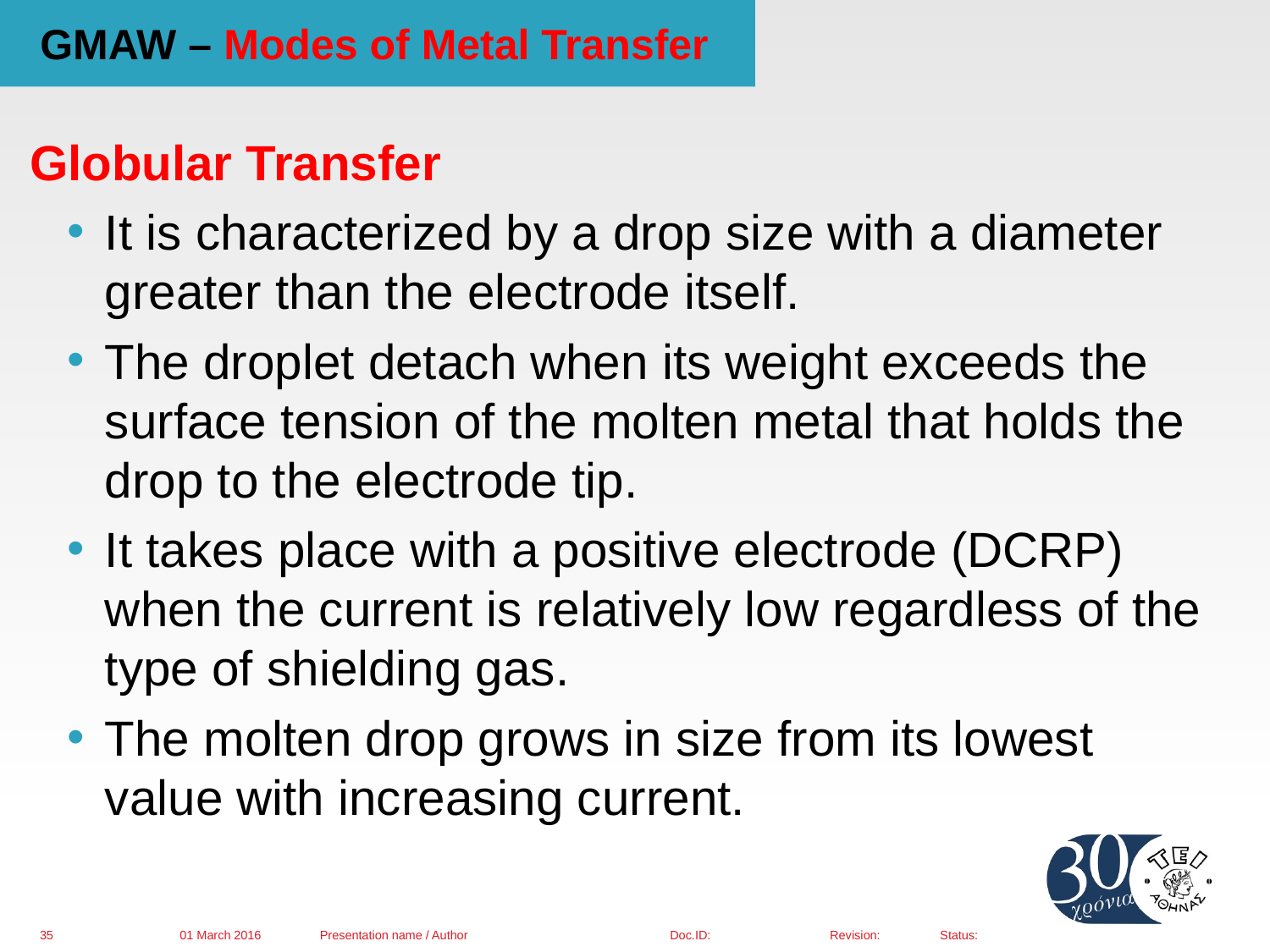

# GMAW – Modes of Metal Transfer
Globular Transfer
It is characterized by a drop size with a diameter  greater than the electrode itself.
The droplet detach when its weight exceeds the surface tension of the molten metal that holds the drop to the electrode tip.
It takes place with a positive electrode (DCRP) when the current is relatively low regardless of the type of shielding gas.
The molten drop grows in size from its lowest value with increasing current.
01 March 2016
Presentation name / Author
35